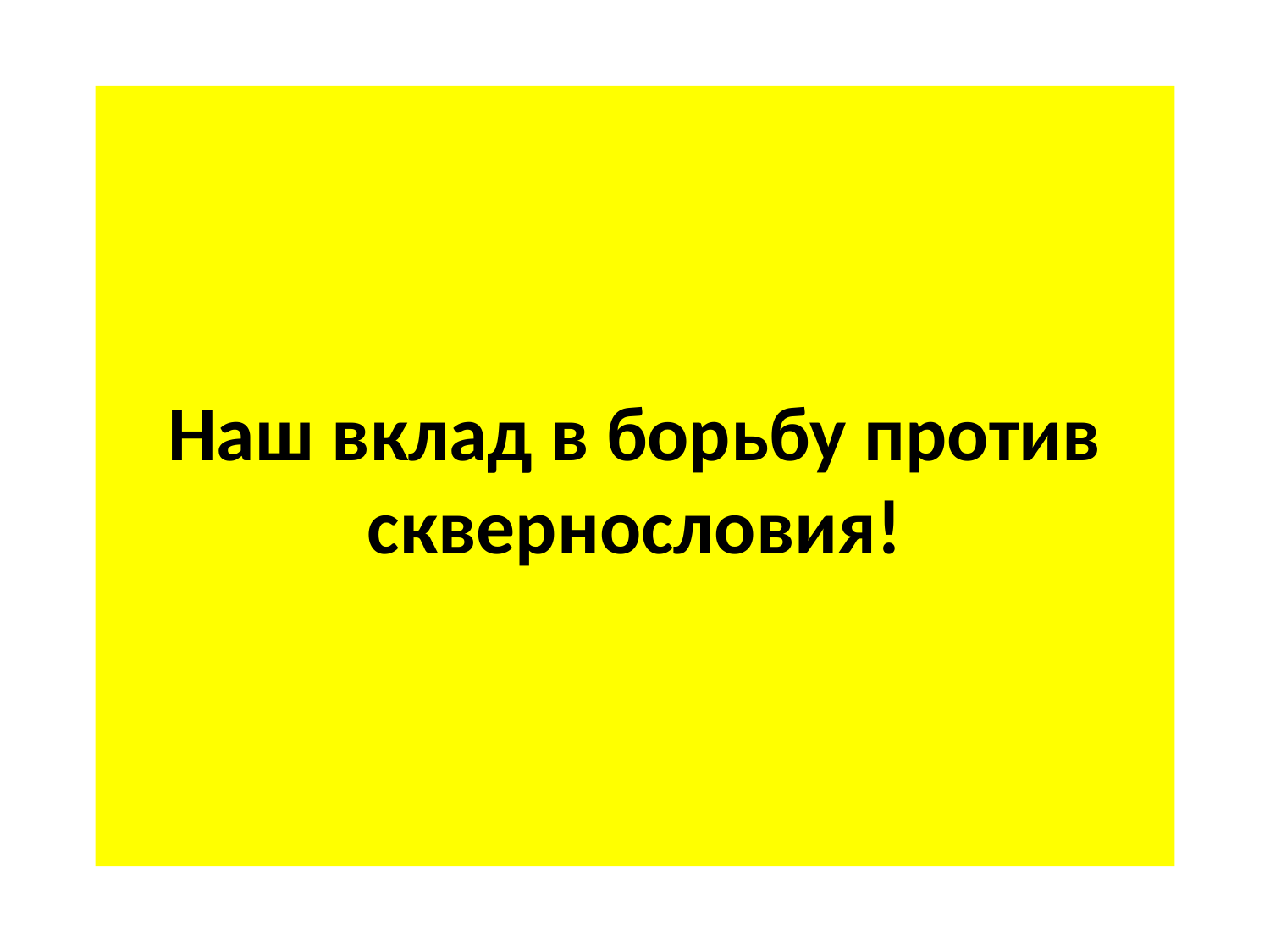

# Наш вклад в борьбу против сквернословия!